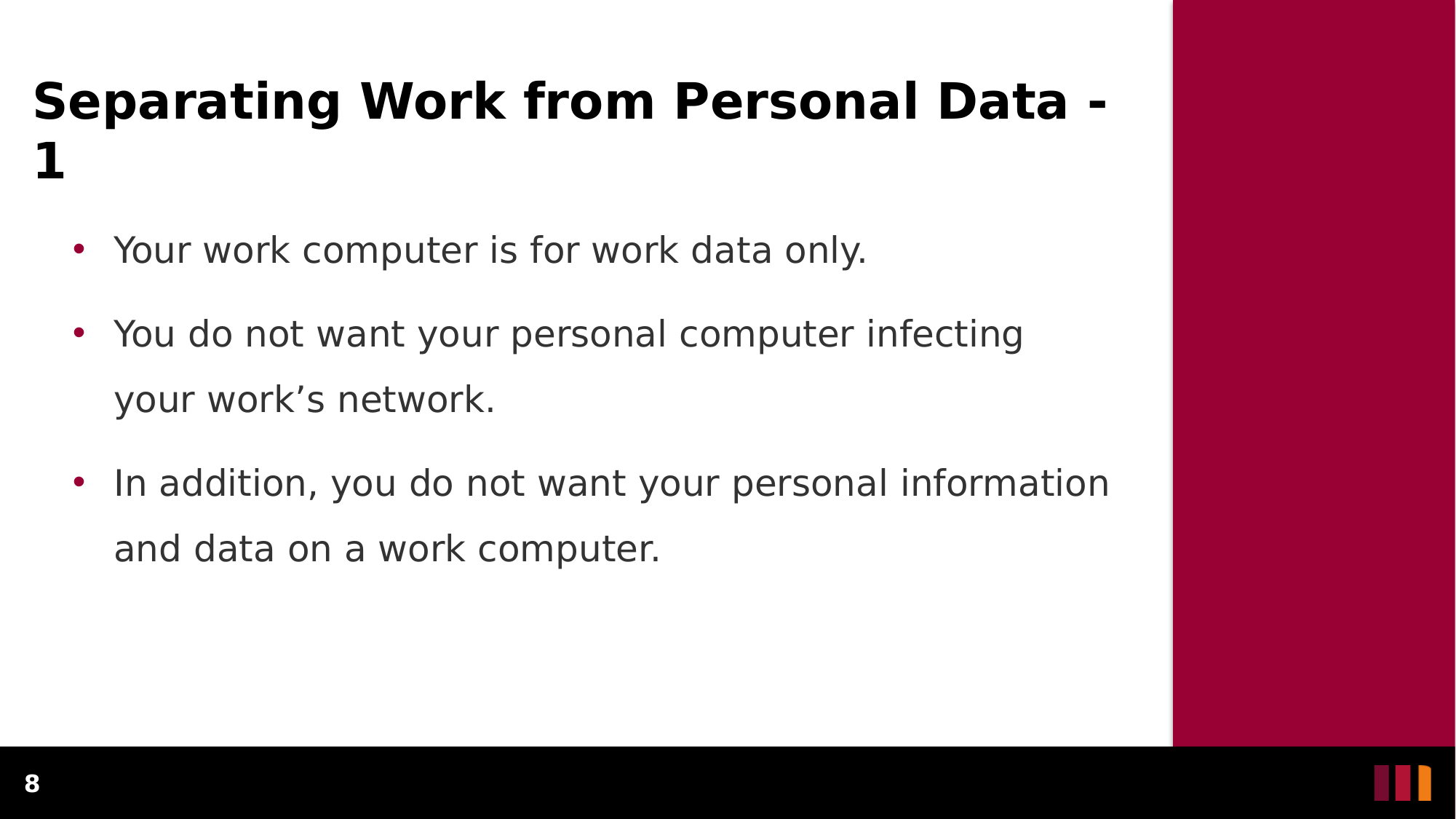

# Separating Work from Personal Data - 1
Your work computer is for work data only.
You do not want your personal computer infecting your work’s network.
In addition, you do not want your personal information and data on a work computer.
8